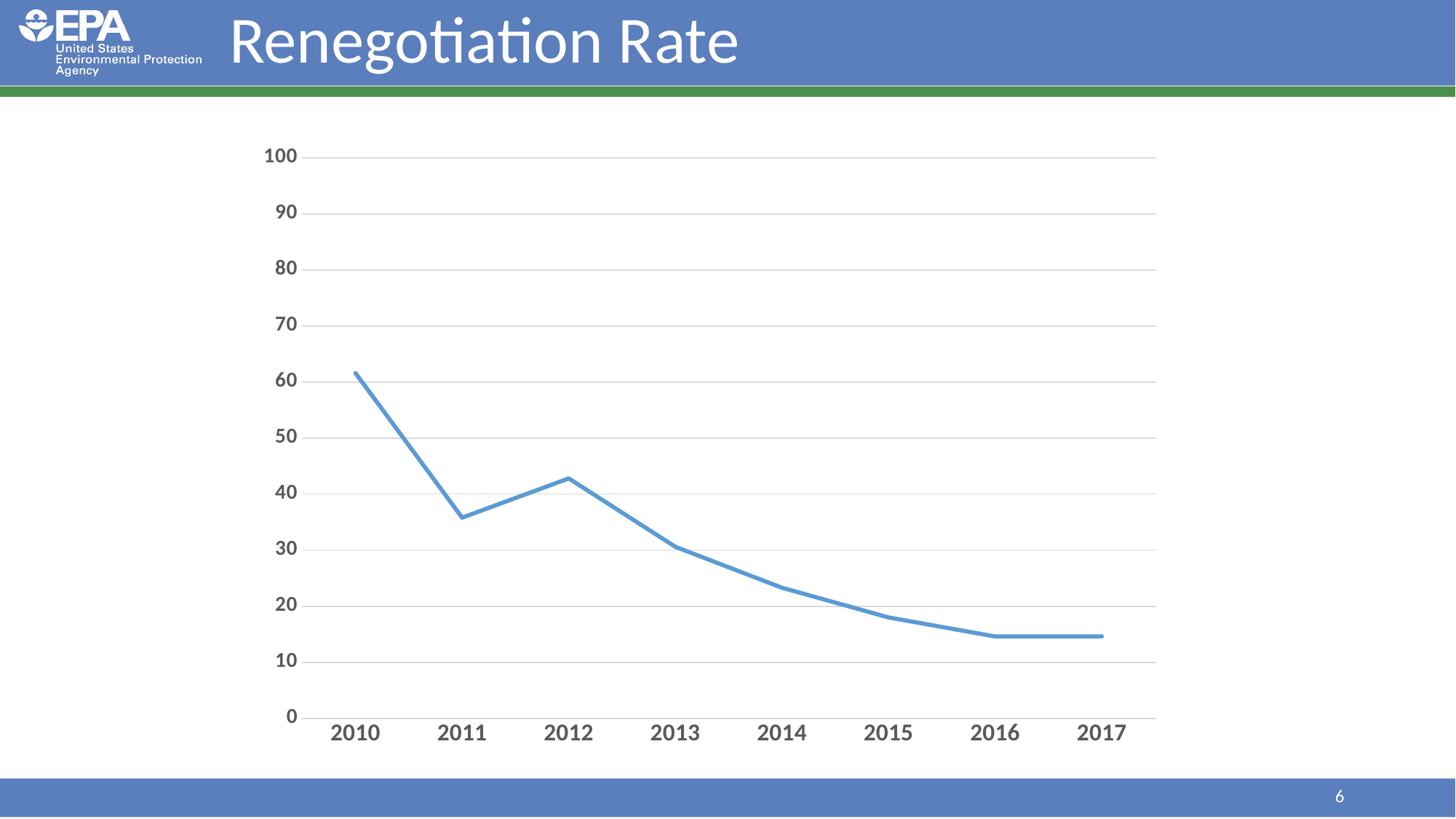

# Renegotiation Rate

### Chart

| Category | Rate (%) |
|---|---|
| 2010.0 | 61.6 |
| 2011.0 | 35.80000000000001 |
| 2012.0 | 42.8 |
| 2013.0 | 30.6 |
| 2014.0 | 23.3 |
| 2015.0 | 18.0 |
| 2016.0 | 14.6 |
| 2017.0 | 14.6 |
6